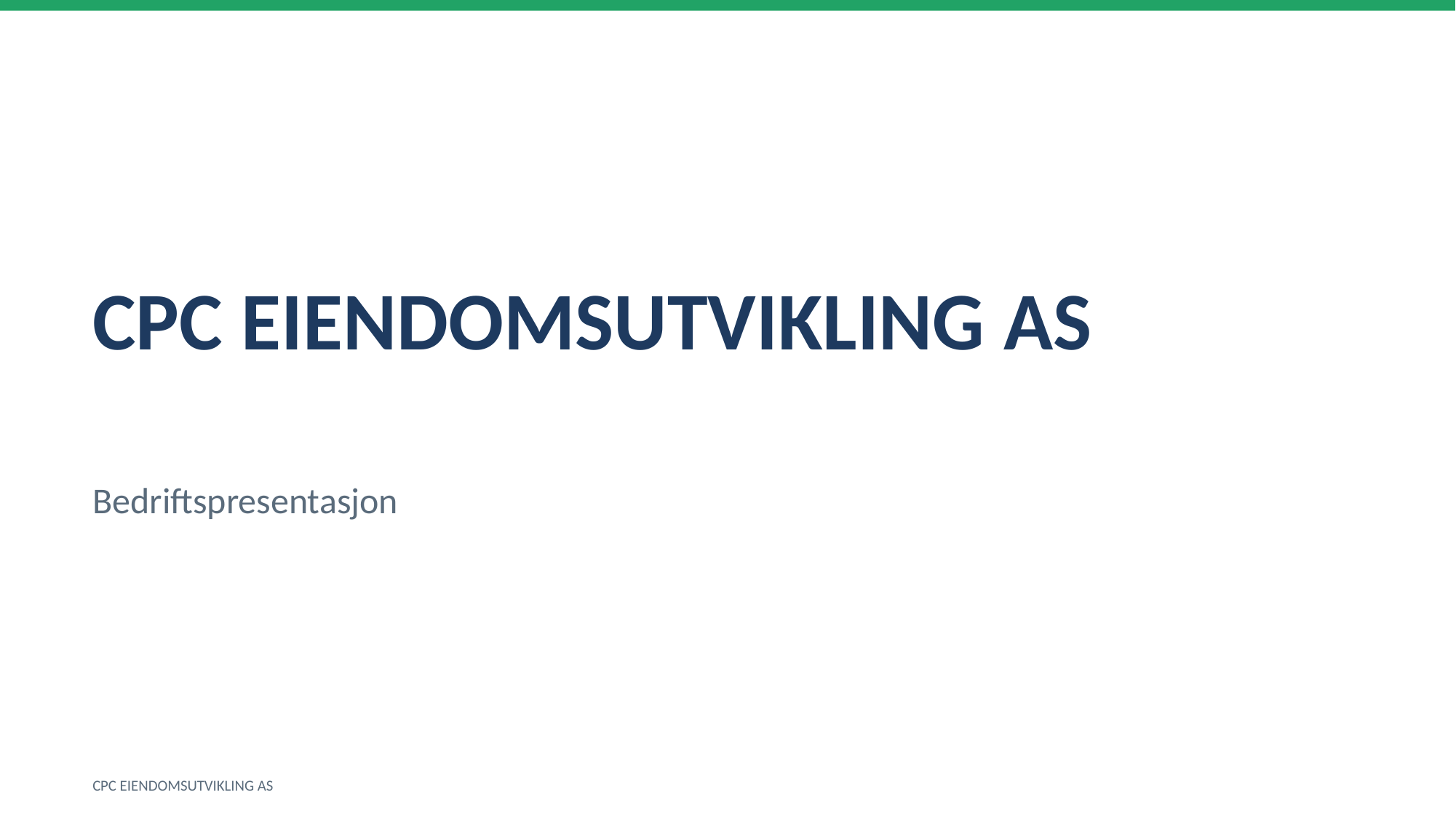

CPC EIENDOMSUTVIKLING AS
Bedriftspresentasjon
CPC EIENDOMSUTVIKLING AS